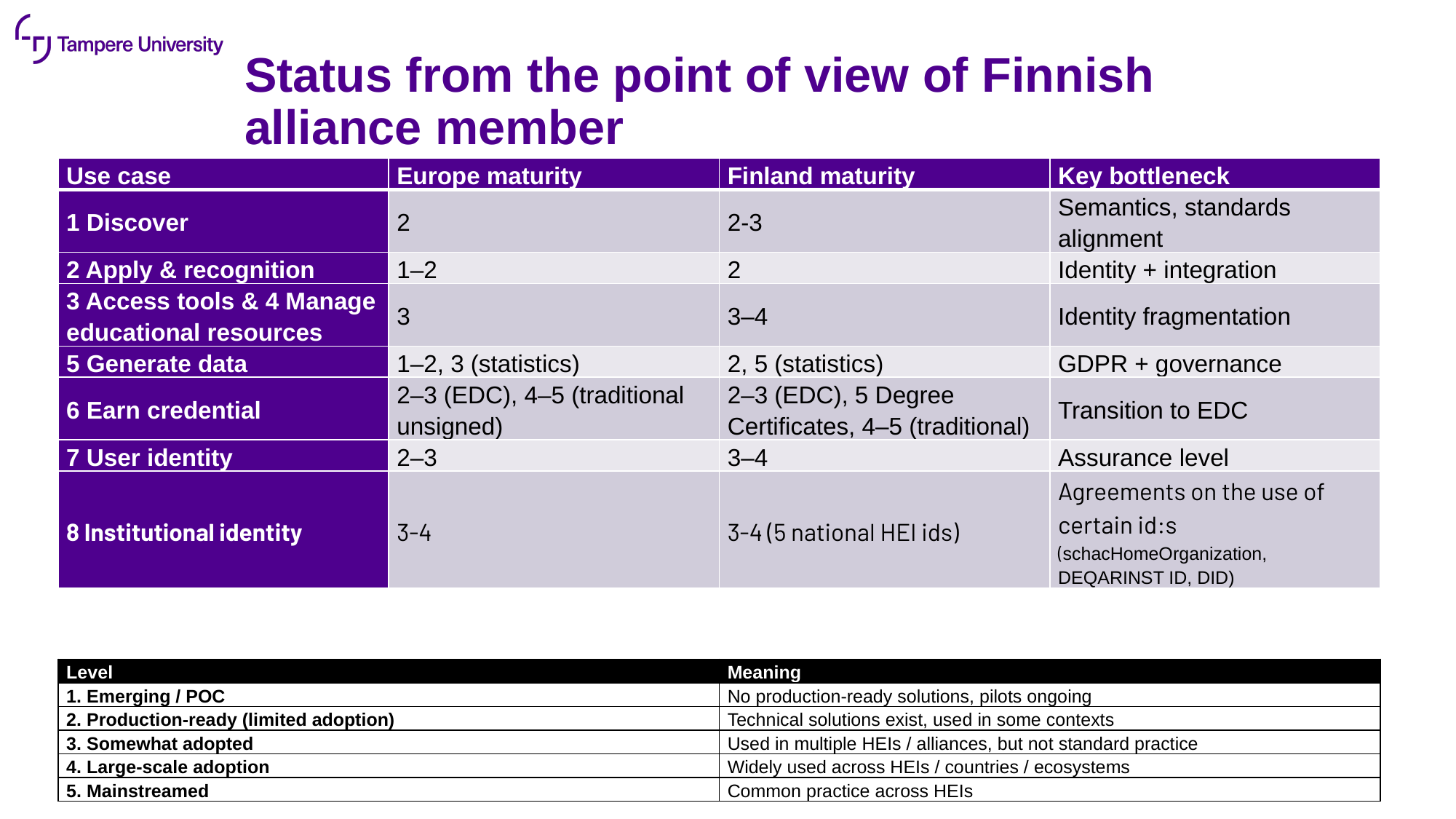

# Status from the point of view of Finnish alliance member
| Use case | Europe maturity | Finland maturity | Key bottleneck |
| --- | --- | --- | --- |
| 1 Discover | 2 | 2-3 | Semantics, standards alignment |
| 2 Apply & recognition | 1–2 | 2 | Identity + integration |
| 3 Access tools & 4 Manage educational resources | 3 | 3–4 | Identity fragmentation |
| 5 Generate data | 1–2, 3 (statistics) | 2, 5 (statistics) | GDPR + governance |
| 6 Earn credential | 2–3 (EDC), 4–5 (traditional unsigned) | 2–3 (EDC), 5 Degree Certificates, 4–5 (traditional) | Transition to EDC |
| 7 User identity | 2–3 | 3–4 | Assurance level |
| 8 Institutional identity | 3-4 | 3-4 (5 national HEI ids) | Agreements on the use of certain id:s (schacHomeOrganization, DEQARINST ID, DID) |
| Level | Meaning |
| --- | --- |
| 1. Emerging / POC | No production-ready solutions, pilots ongoing |
| 2. Production-ready (limited adoption) | Technical solutions exist, used in some contexts |
| 3. Somewhat adopted | Used in multiple HEIs / alliances, but not standard practice |
| 4. Large-scale adoption | Widely used across HEIs / countries / ecosystems |
| 5. Mainstreamed | Common practice across HEIs |